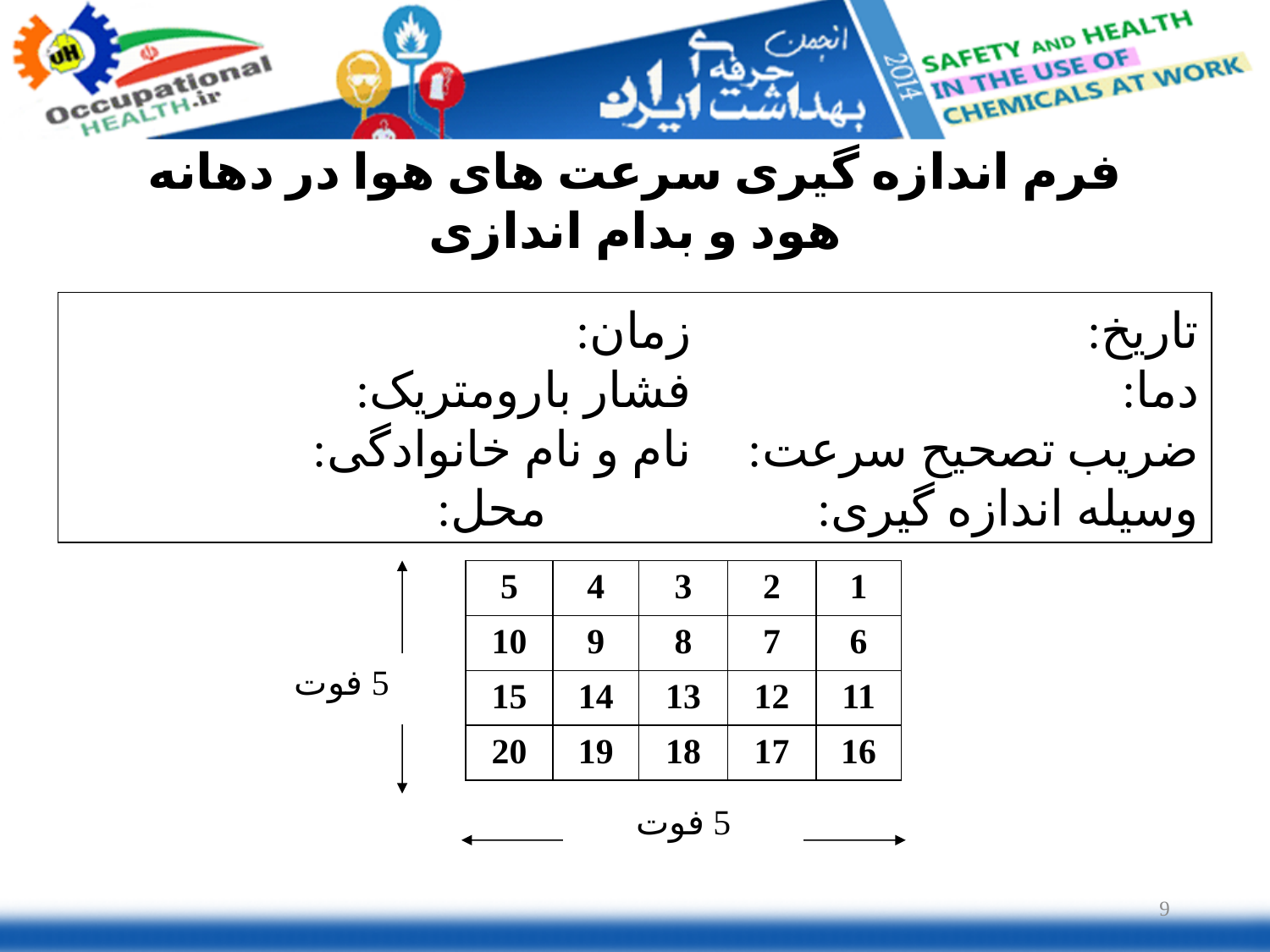

فرم اندازه گیری سرعت های هوا در دهانه هود و بدام اندازی

تاریخ: 					زمان:
دما:					فشار بارومتریک:
ضریب تصحیح سرعت: 		نام و نام خانوادگی:
وسیله اندازه گیری: 			محل:

5 فوت
5 فوت

| 5 | 4 | 3 | 2 | 1 |
| --- | --- | --- | --- | --- |
| 10 | 9 | 8 | 7 | 6 |
| 15 | 14 | 13 | 12 | 11 |
| 20 | 19 | 18 | 17 | 16 |
9